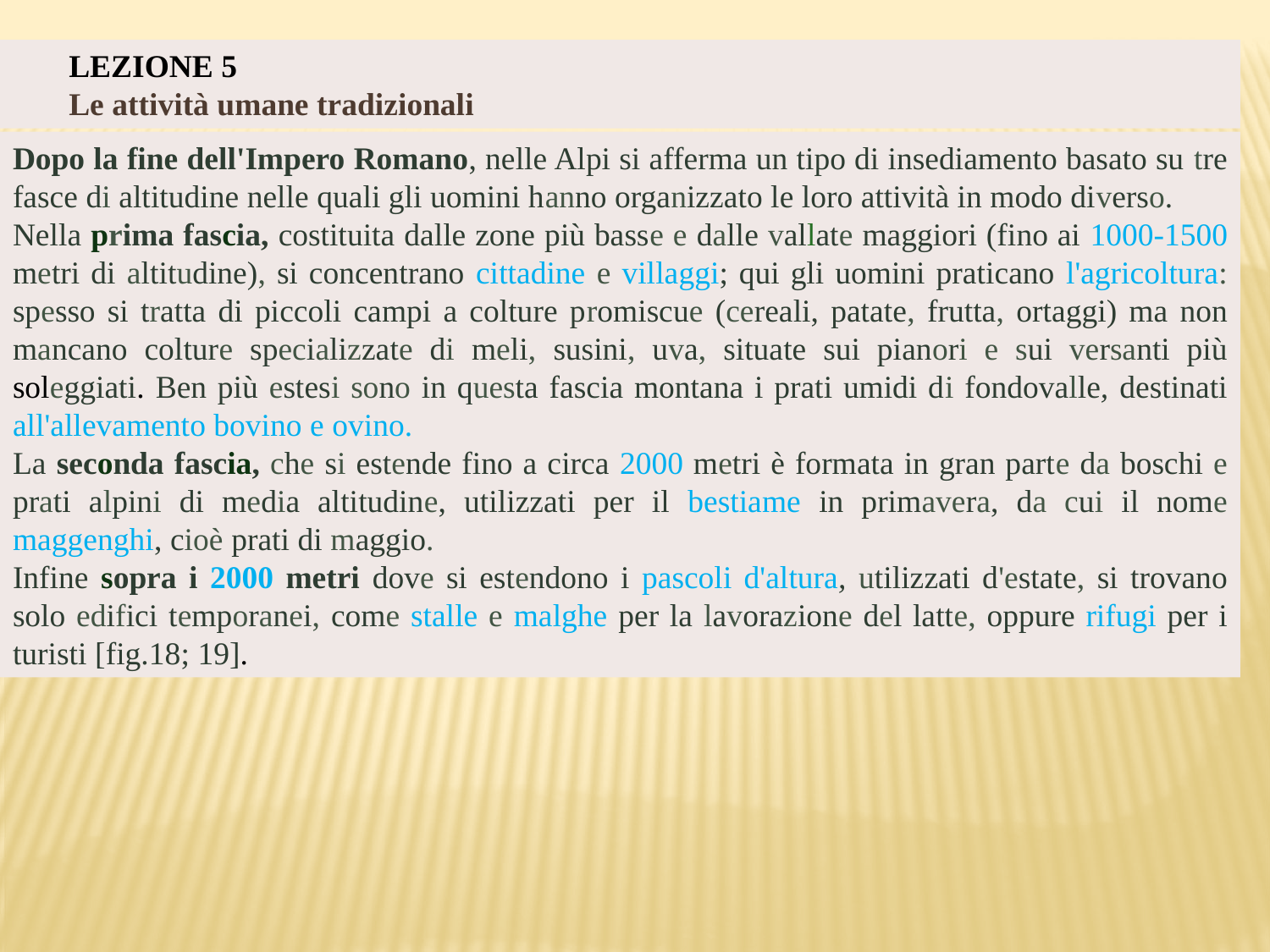

LEZIONE 5
       Le attività umane tradizionali
Dopo la fine dell'Impero Romano, nelle Alpi si afferma un tipo di insediamento basato su tre fasce di altitudine nelle quali gli uomini hanno organizzato le loro attività in modo diverso.
Nella prima fascia, costituita dalle zone più basse e dalle vallate maggiori (fino ai 1000-1500 metri di altitudine), si concentrano cittadine e villaggi; qui gli uomini praticano l'agricoltura: spesso si tratta di piccoli campi a colture promiscue (cereali, patate, frutta, ortaggi) ma non mancano colture specializzate di meli, susini, uva, situate sui pianori e sui versanti più soleggiati. Ben più estesi sono in questa fascia montana i prati umidi di fondovalle, destinati all'allevamento bovino e ovino.
La seconda fascia, che si estende fino a circa 2000 metri è formata in gran parte da boschi e prati alpini di media altitudine, utilizzati per il bestiame in primavera, da cui il nome maggenghi, cioè prati di maggio.
Infine sopra i 2000 metri dove si estendono i pascoli d'altura, utilizzati d'estate, si trovano solo edifici temporanei, come stalle e malghe per la lavorazione del latte, oppure rifugi per i turisti [fig.18; 19].